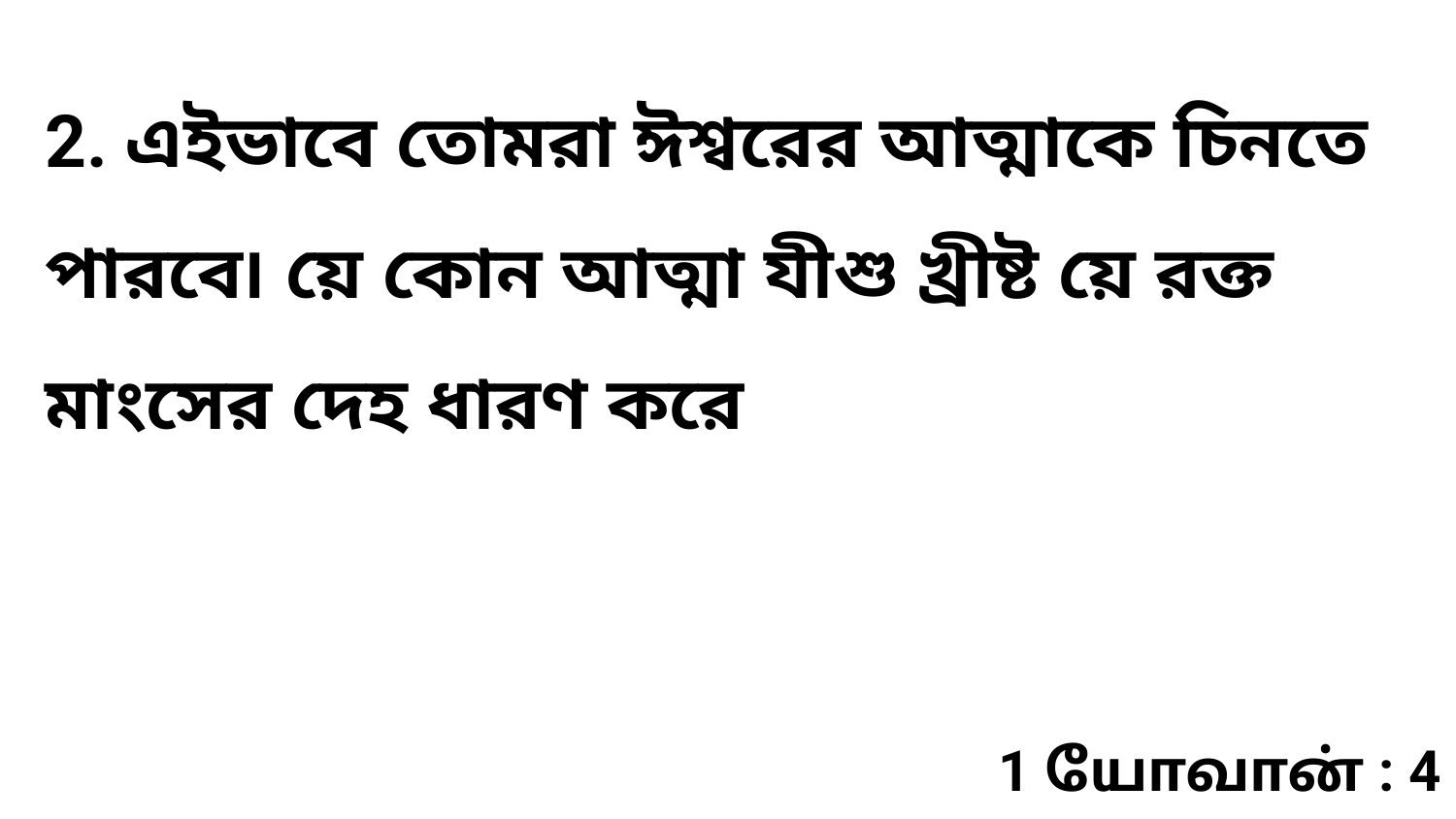

2. এইভাবে তোমরা ঈশ্বরের আত্মাকে চিনতে পারবে৷ য়ে কোন আত্মা যীশু খ্রীষ্ট য়ে রক্ত মাংসের দেহ ধারণ করে
1 யோவான் : 4